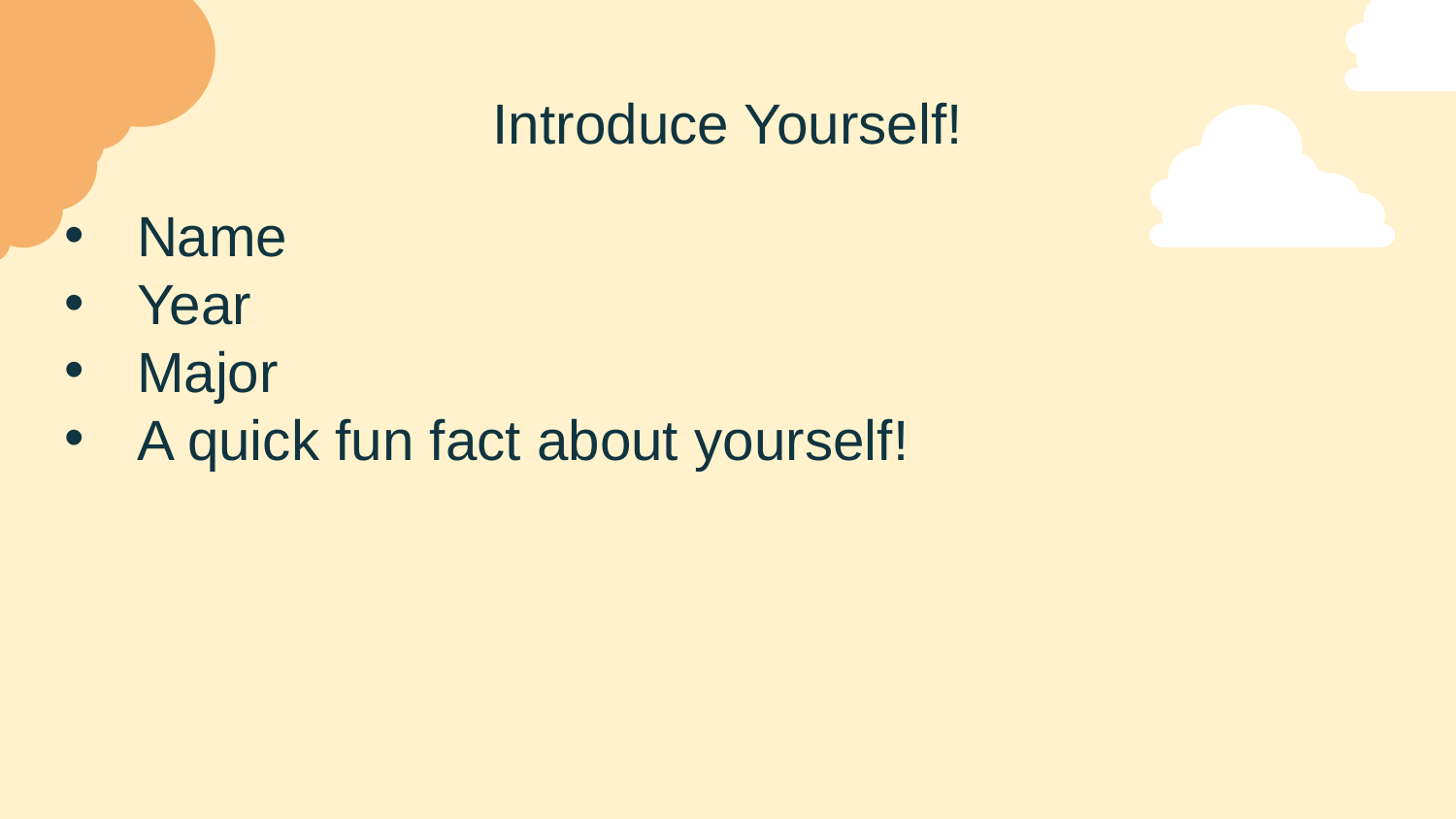

# Introduce Yourself!
Name
Year
Major
A quick fun fact about yourself!